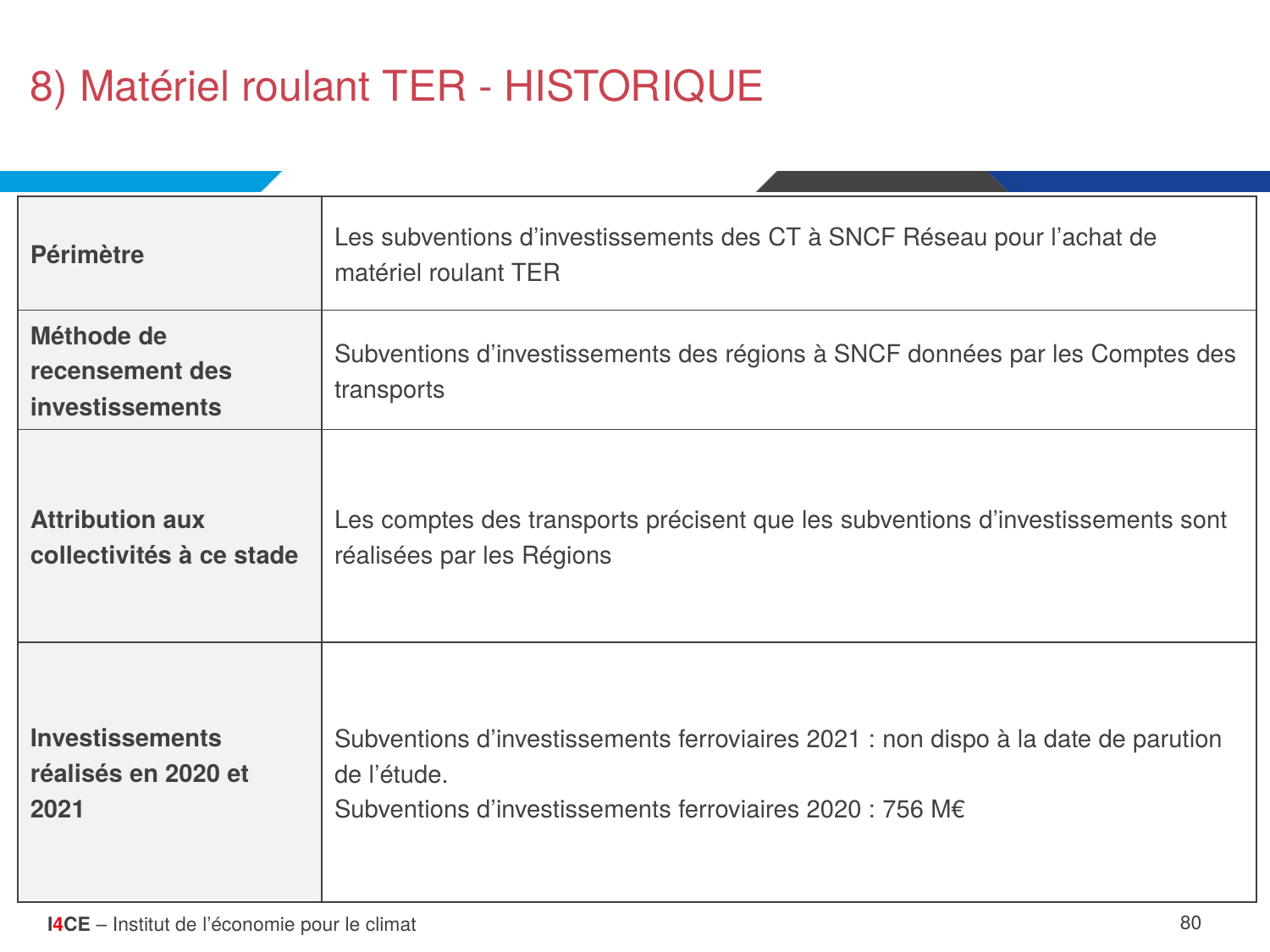

# 8) Matériel roulant TER - HISTORIQUE
| Périmètre | Les subventions d’investissements des CT à SNCF Réseau pour l’achat de matériel roulant TER |
| --- | --- |
| Méthode de recensement des investissements | Subventions d’investissements des régions à SNCF données par les Comptes des transports |
| Attribution aux collectivités à ce stade | Les comptes des transports précisent que les subventions d’investissements sont réalisées par les Régions |
| Investissements réalisés en 2020 et 2021 | Subventions d’investissements ferroviaires 2021 : non dispo à la date de parution de l’étude. Subventions d’investissements ferroviaires 2020 : 756 M€ |